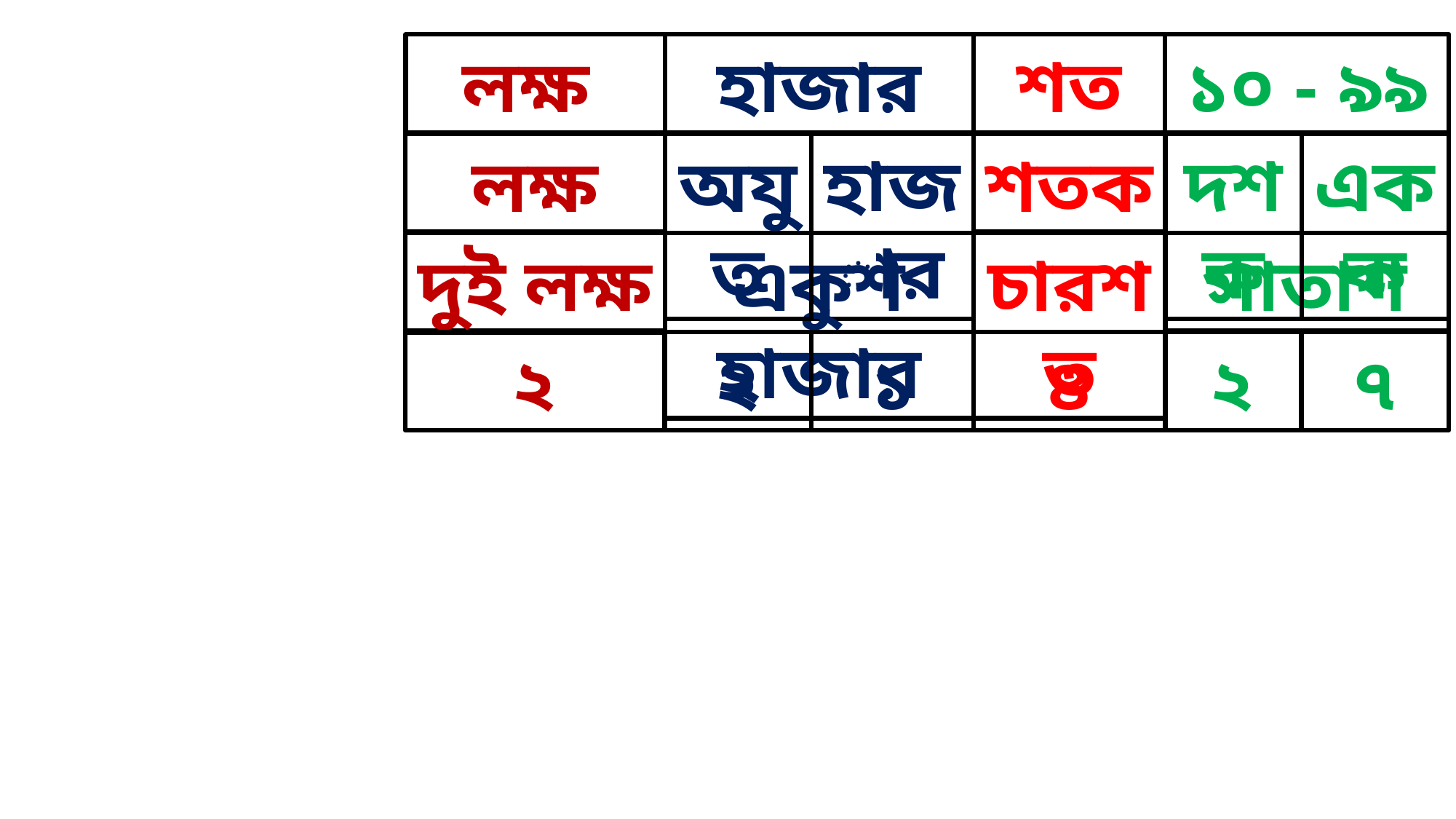

শত
লক্ষ
১০ - ৯৯
হাজার
লক্ষ
হাজার
শতক
দশক
একক
অযুত
দুই লক্ষ
সাতাশ
একুশ হাজার
চারশত
২
১
৪
২
৭
২